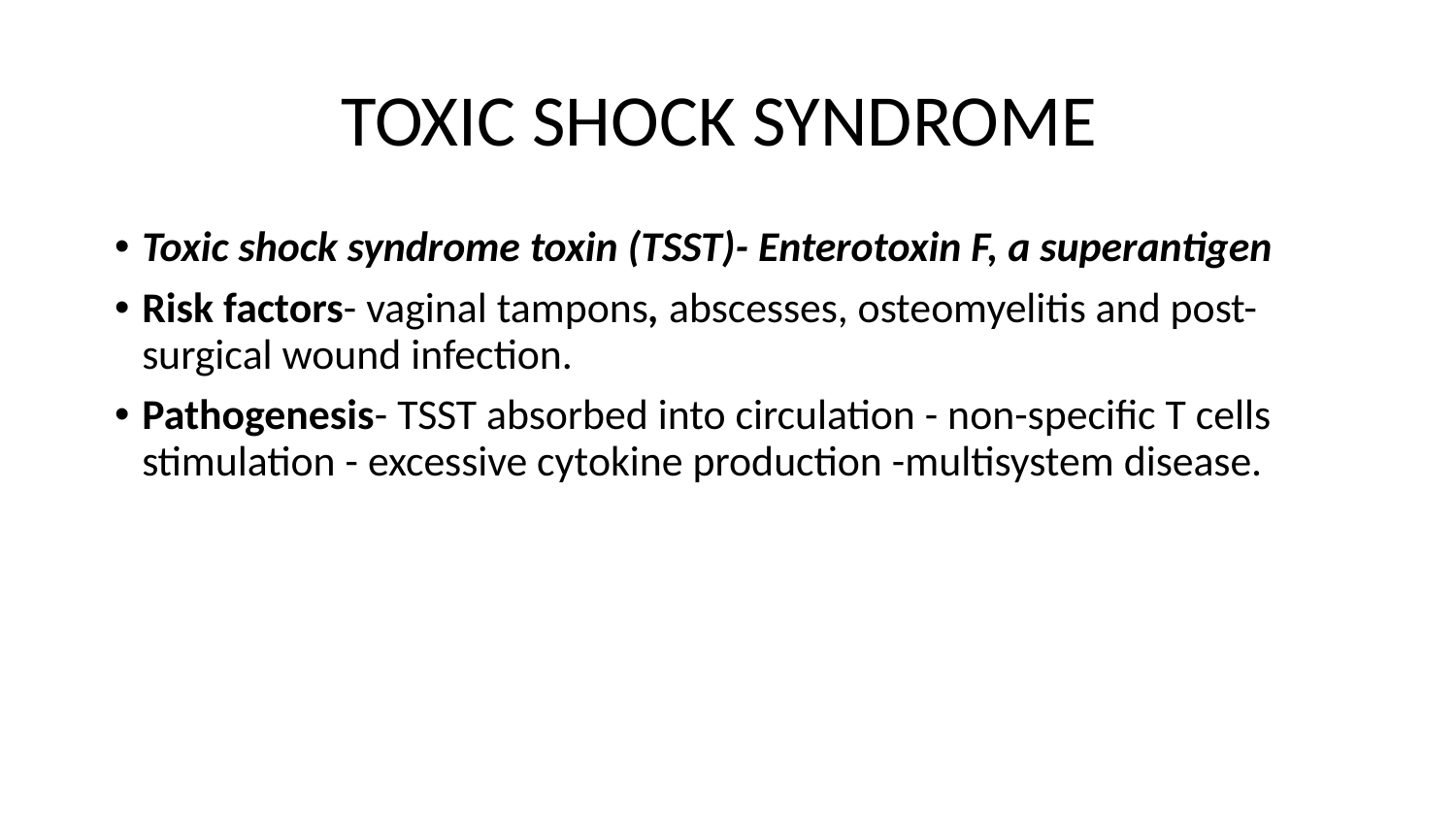

# TOXIC SHOCK SYNDROME
Toxic shock syndrome toxin (TSST)- Enterotoxin F, a superantigen
Risk factors- vaginal tampons, abscesses, osteomyelitis and post-surgical wound infection.
Pathogenesis- TSST absorbed into circulation - non-specific T cells stimulation - excessive cytokine production -multisystem disease.